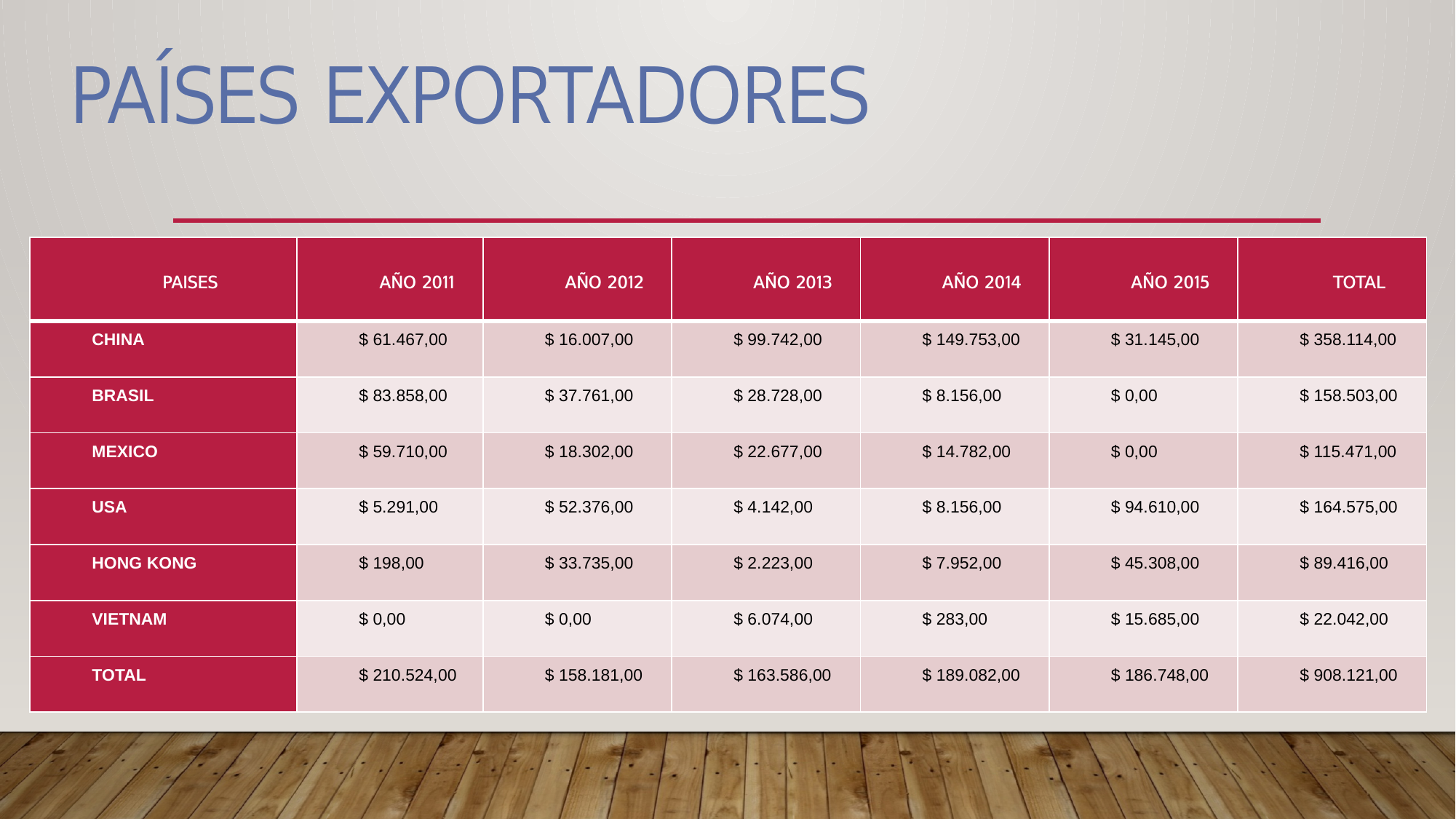

PAÍSES EXPORTADORES
| PAISES | AÑO 2011 | AÑO 2012 | AÑO 2013 | AÑO 2014 | AÑO 2015 | TOTAL |
| --- | --- | --- | --- | --- | --- | --- |
| CHINA | $ 61.467,00 | $ 16.007,00 | $ 99.742,00 | $ 149.753,00 | $ 31.145,00 | $ 358.114,00 |
| BRASIL | $ 83.858,00 | $ 37.761,00 | $ 28.728,00 | $ 8.156,00 | $ 0,00 | $ 158.503,00 |
| MEXICO | $ 59.710,00 | $ 18.302,00 | $ 22.677,00 | $ 14.782,00 | $ 0,00 | $ 115.471,00 |
| USA | $ 5.291,00 | $ 52.376,00 | $ 4.142,00 | $ 8.156,00 | $ 94.610,00 | $ 164.575,00 |
| HONG KONG | $ 198,00 | $ 33.735,00 | $ 2.223,00 | $ 7.952,00 | $ 45.308,00 | $ 89.416,00 |
| VIETNAM | $ 0,00 | $ 0,00 | $ 6.074,00 | $ 283,00 | $ 15.685,00 | $ 22.042,00 |
| TOTAL | $ 210.524,00 | $ 158.181,00 | $ 163.586,00 | $ 189.082,00 | $ 186.748,00 | $ 908.121,00 |